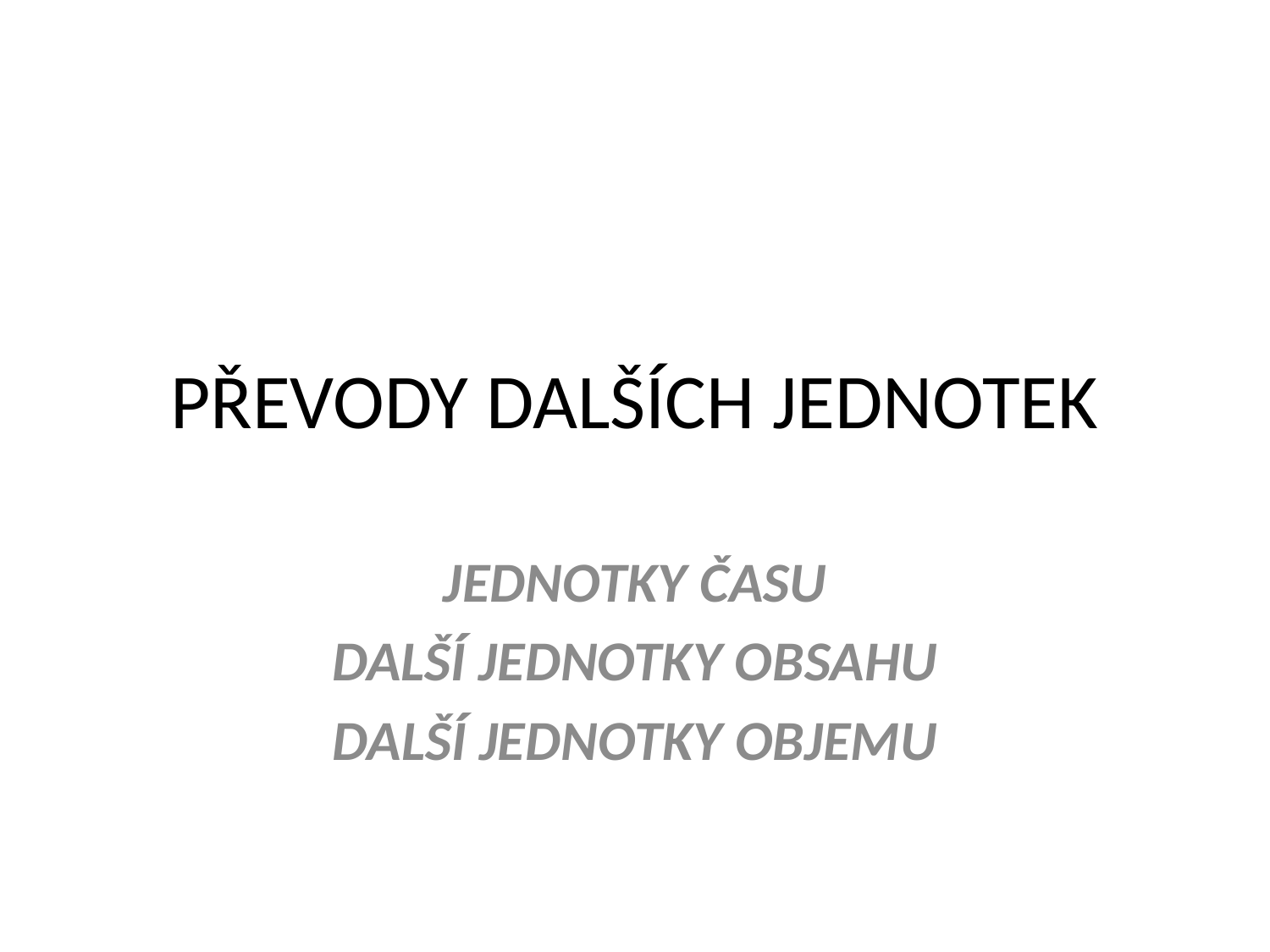

# Převody dalších jednotek
Jednotky času
Další jednotky obsahu
Další jednotky objemu